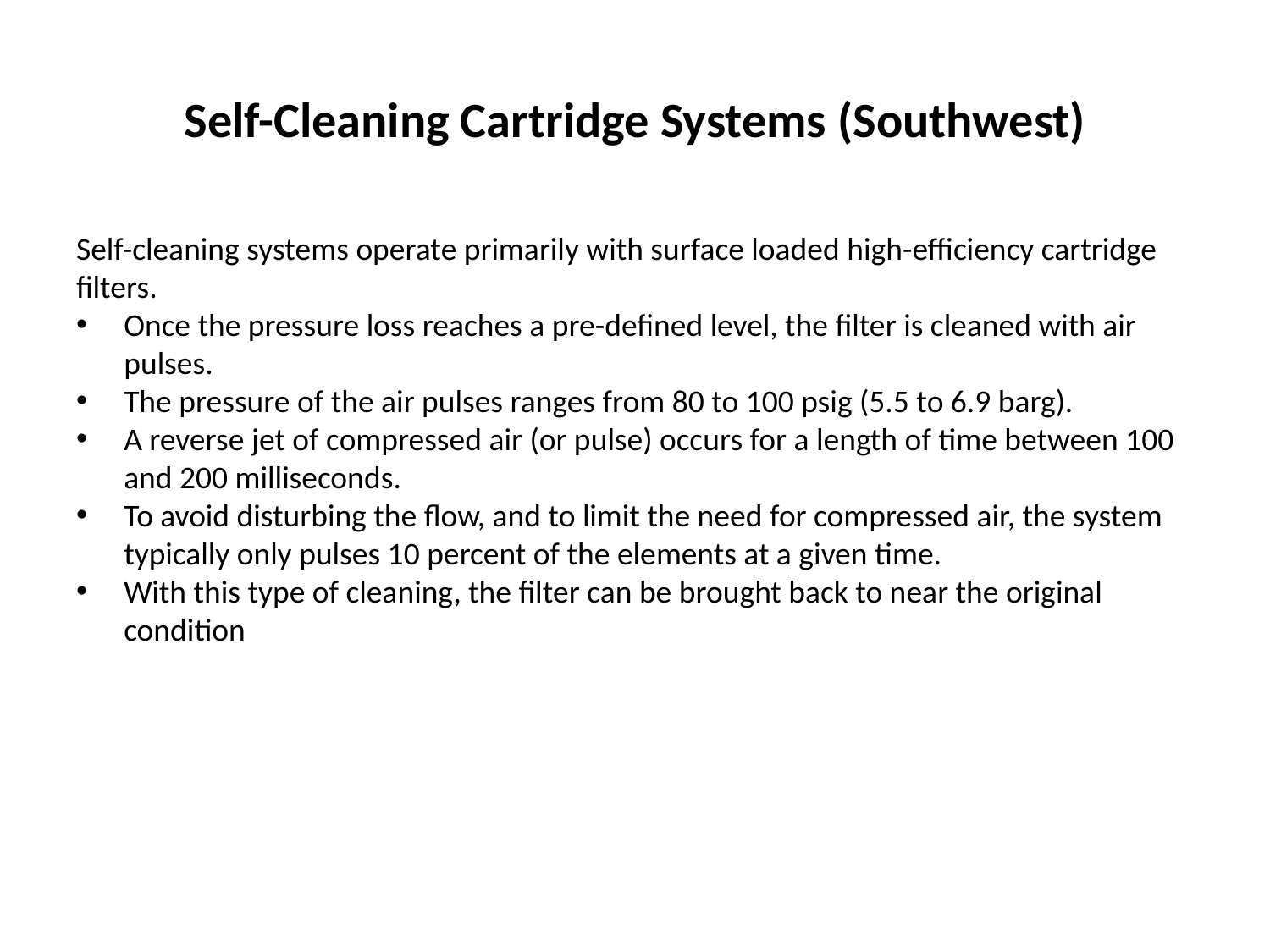

# Self-Cleaning Cartridge Systems (Southwest)
Self-cleaning systems operate primarily with surface loaded high-efficiency cartridge filters.
Once the pressure loss reaches a pre-defined level, the filter is cleaned with air pulses.
The pressure of the air pulses ranges from 80 to 100 psig (5.5 to 6.9 barg).
A reverse jet of compressed air (or pulse) occurs for a length of time between 100 and 200 milliseconds.
To avoid disturbing the flow, and to limit the need for compressed air, the system typically only pulses 10 percent of the elements at a given time.
With this type of cleaning, the filter can be brought back to near the original condition